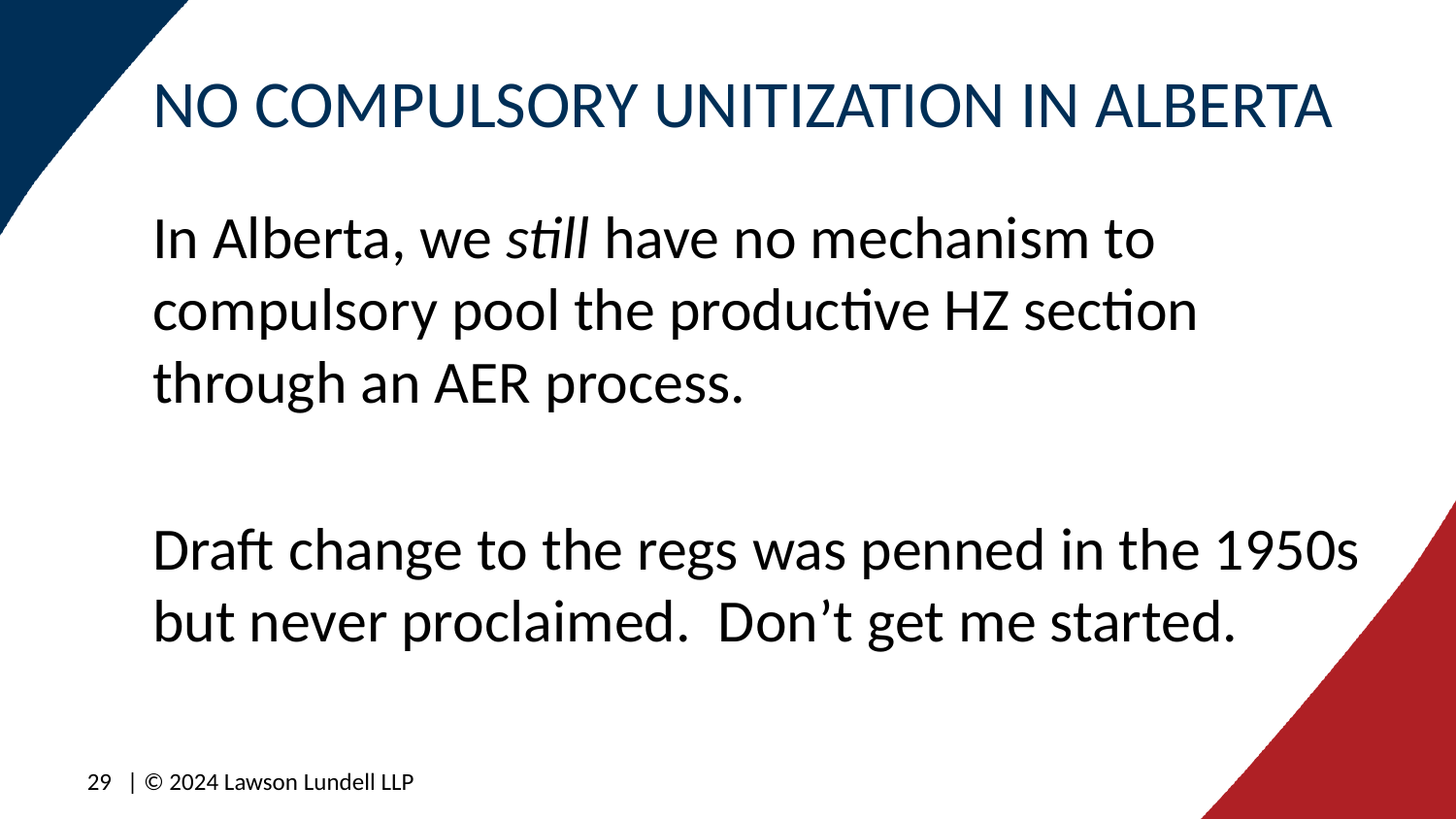

# NO COMPULSORY UNITIZATION IN ALBERTA
In Alberta, we still have no mechanism to compulsory pool the productive HZ section through an AER process.

Draft change to the regs was penned in the 1950s but never proclaimed.  Don’t get me started.
29
| © 2024 Lawson Lundell LLP